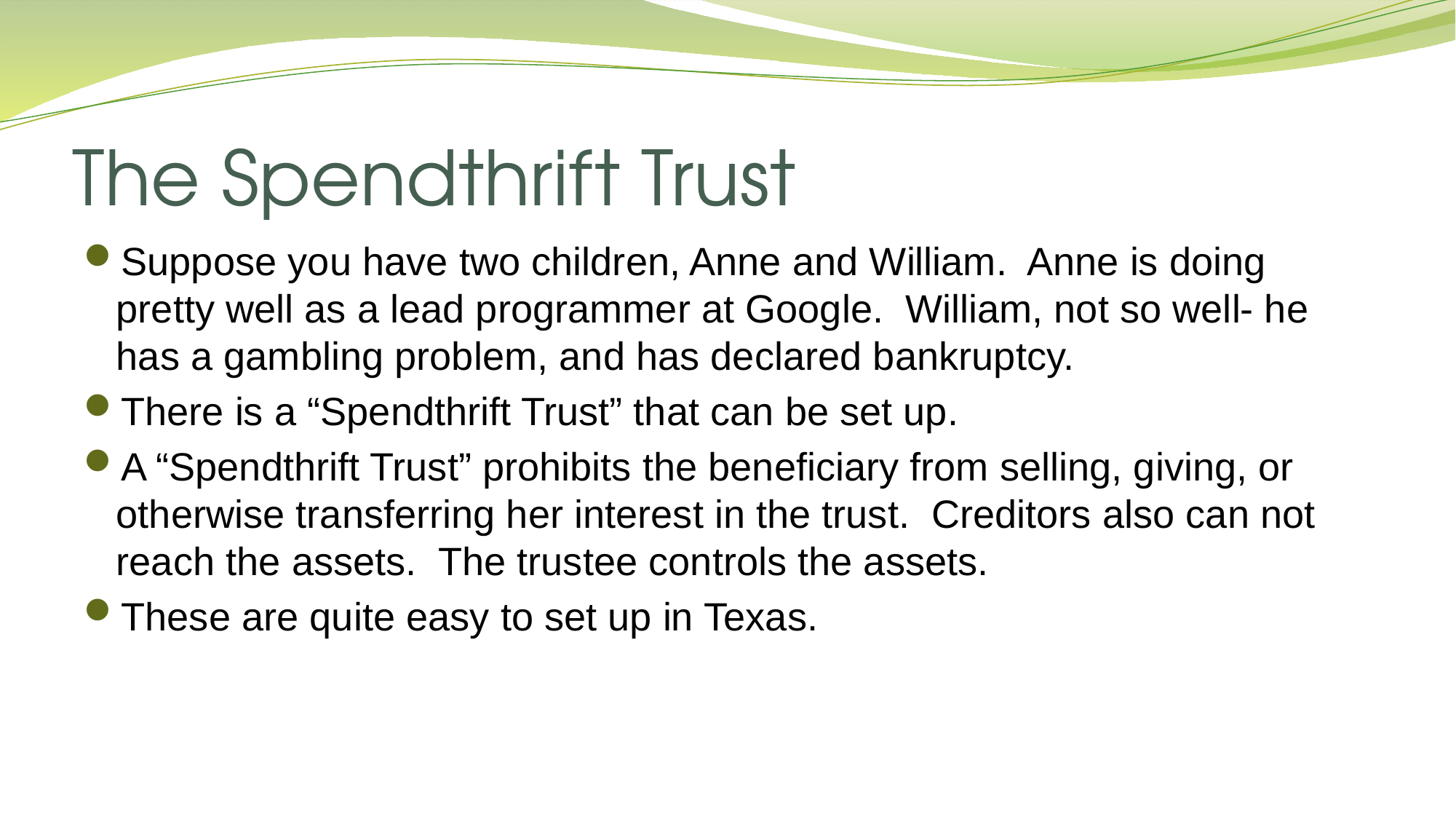

# The Spendthrift Trust
Suppose you have two children, Anne and William.  Anne is doing pretty well as a lead programmer at Google.  William, not so well- he has a gambling problem, and has declared bankruptcy.
There is a “Spendthrift Trust” that can be set up.
A “Spendthrift Trust” prohibits the beneficiary from selling, giving, or otherwise transferring her interest in the trust.  Creditors also can not reach the assets.  The trustee controls the assets.
These are quite easy to set up in Texas.